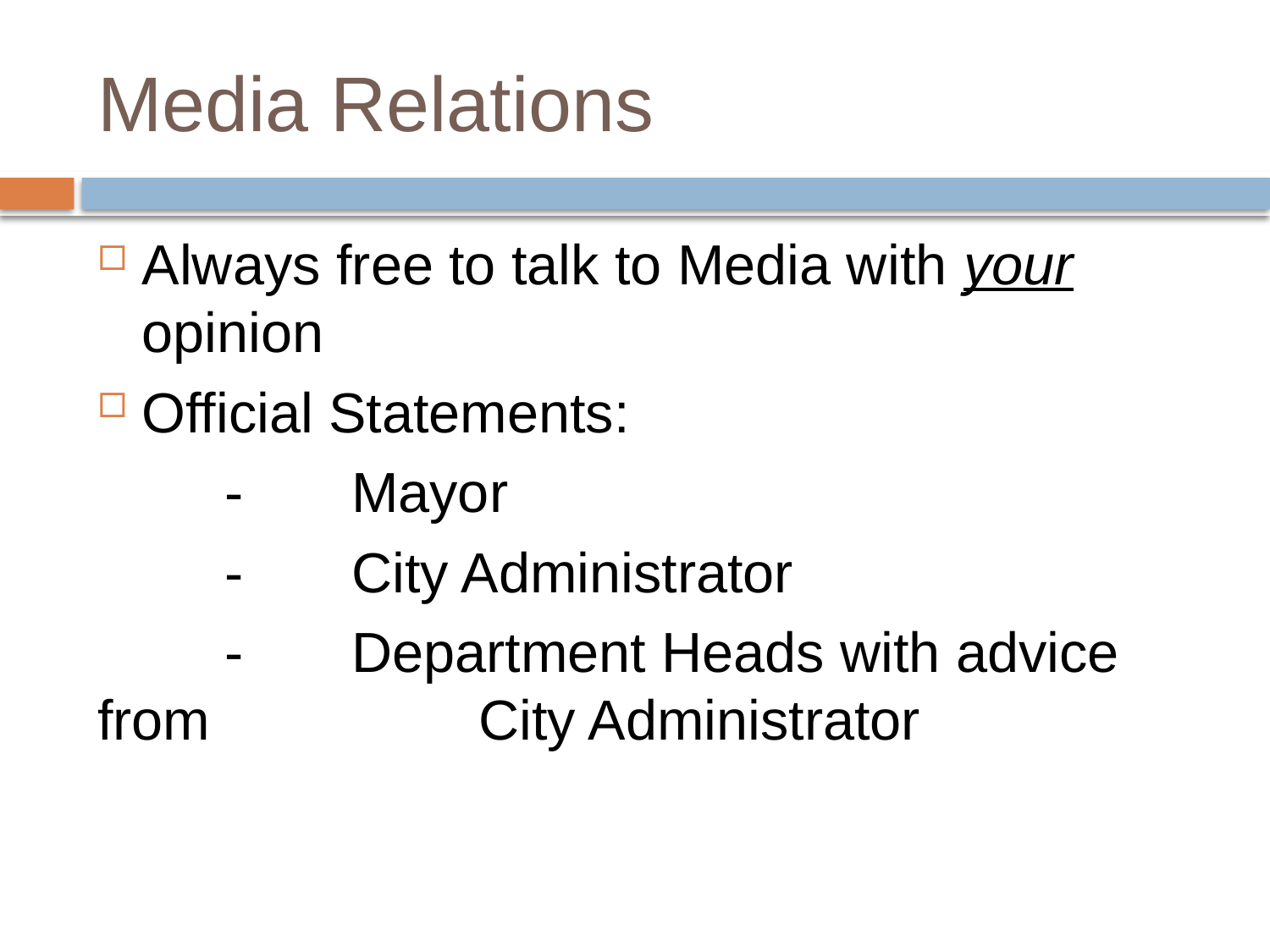

# Media Relations
Always free to talk to Media with your opinion
Official Statements:
	- 	Mayor
	-	City Administrator
	-	Department Heads with advice from 		City Administrator